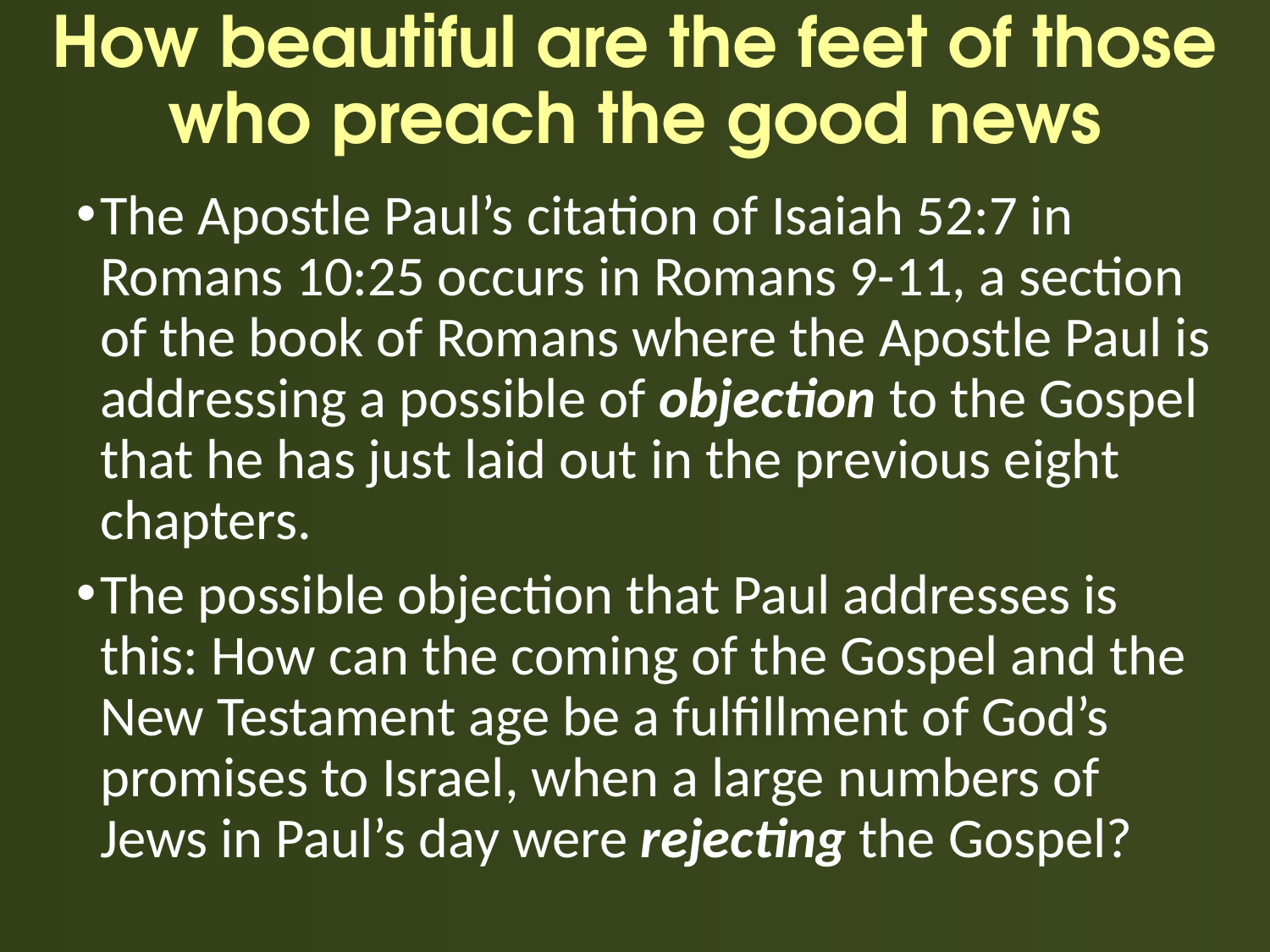

# How beautiful are the feet of those who preach the good news
The Apostle Paul’s citation of Isaiah 52:7 in Romans 10:25 occurs in Romans 9-11, a section of the book of Romans where the Apostle Paul is addressing a possible of objection to the Gospel that he has just laid out in the previous eight chapters.
The possible objection that Paul addresses is this: How can the coming of the Gospel and the New Testament age be a fulfillment of God’s promises to Israel, when a large numbers of Jews in Paul’s day were rejecting the Gospel?